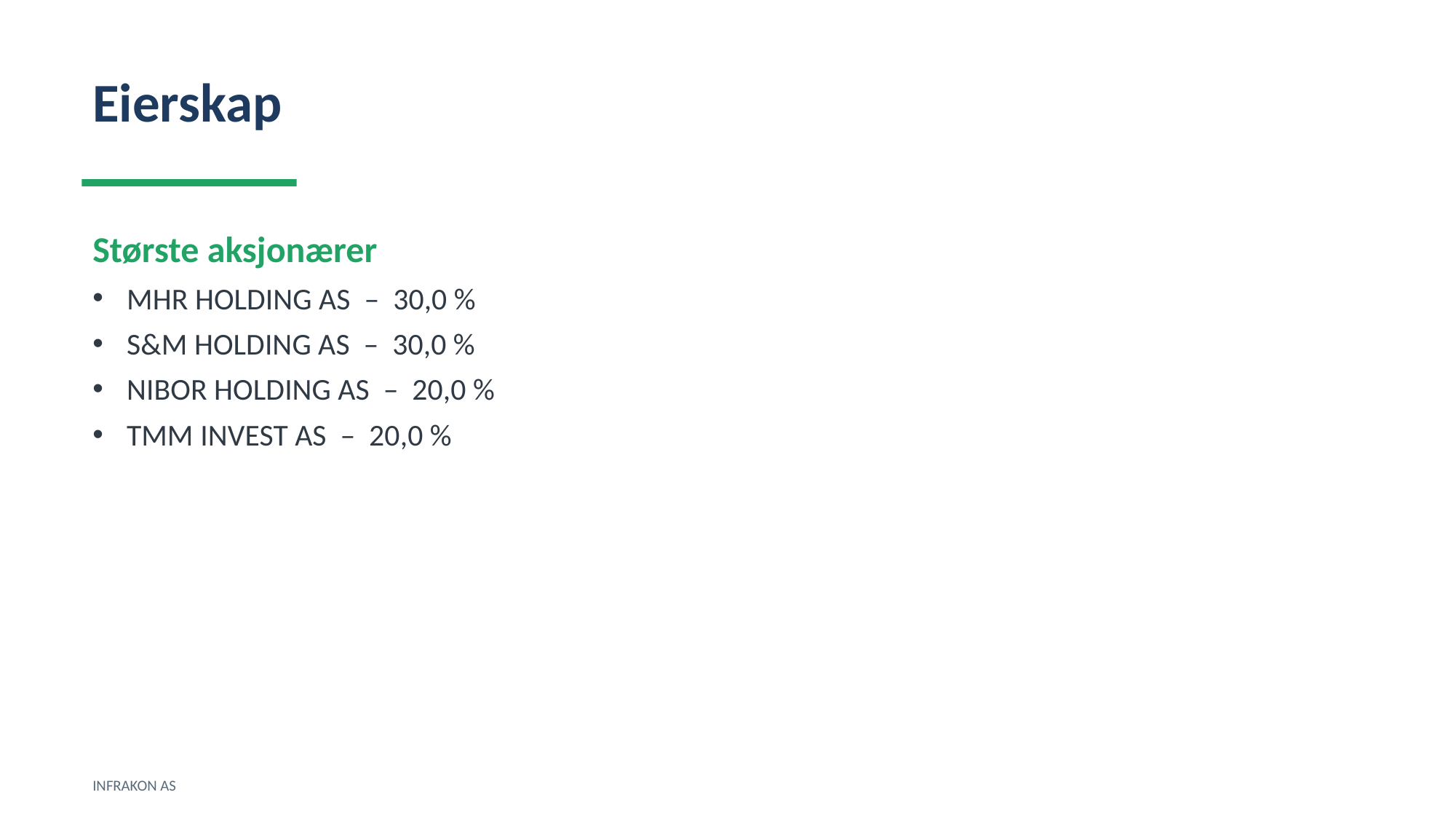

Eierskap

Største aksjonærer
MHR HOLDING AS  –  30,0 %
S&M HOLDING AS  –  30,0 %
NIBOR HOLDING AS  –  20,0 %
TMM INVEST AS  –  20,0 %
INFRAKON AS